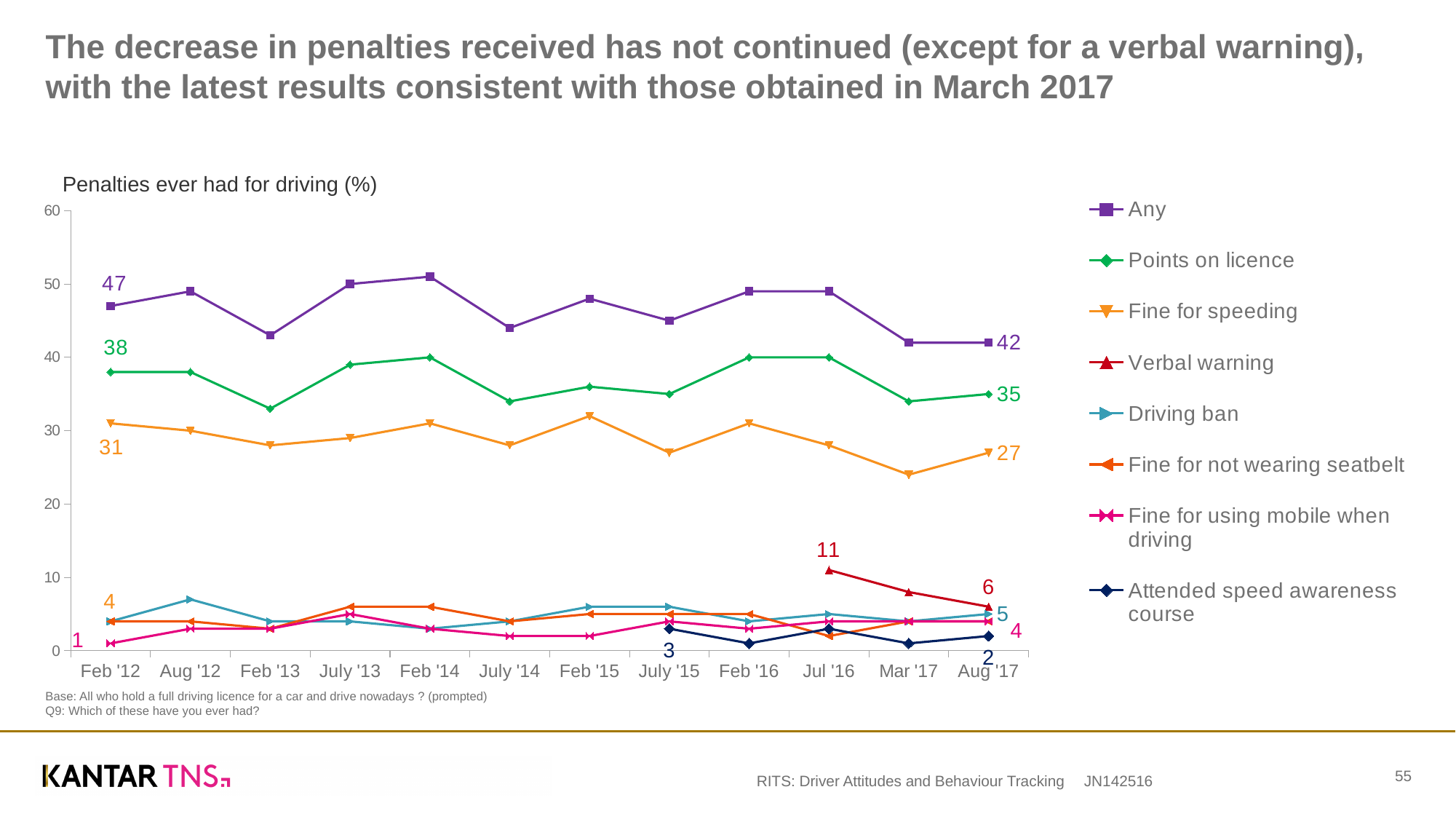

# The decrease in penalties received has not continued (except for a verbal warning), with the latest results consistent with those obtained in March 2017

### Chart

| Category | Any | Points on licence | Fine for speeding | Verbal warning | Driving ban | Fine for not wearing seatbelt | Fine for using mobile when driving | Attended speed awareness course |
|---|---|---|---|---|---|---|---|---|
| Feb '12 | 47.0 | 38.0 | 31.0 | None | 4.0 | 4.0 | 1.0 | None |
| Aug '12 | 49.0 | 38.0 | 30.0 | None | 7.000000000000001 | 4.0 | 3.0 | None |
| Feb '13 | 43.0 | 33.0 | 28.000000000000004 | None | 4.0 | 3.0 | 3.0 | None |
| July '13 | 50.0 | 39.0 | 29.0 | None | 4.0 | 6.0 | 5.0 | None |
| Feb '14 | 51.0 | 40.0 | 31.0 | None | 3.0 | 6.0 | 3.0 | None |
| July '14 | 44.0 | 34.0 | 28.0 | None | 4.0 | 4.0 | 2.0 | None |
| Feb '15 | 48.0 | 36.0 | 32.0 | None | 6.0 | 5.0 | 2.0 | None |
| July '15 | 45.0 | 35.0 | 27.0 | None | 6.0 | 5.0 | 4.0 | 3.0 |
| Feb '16 | 49.0 | 40.0 | 31.0 | None | 4.0 | 5.0 | 3.0 | 1.0 |
| Jul '16 | 49.0 | 40.0 | 28.0 | 11.0 | 5.0 | 2.0 | 4.0 | 3.0 |
| Mar '17 | 42.0 | 34.0 | 24.0 | 8.0 | 4.0 | 4.0 | 4.0 | 1.0 |
| Aug '17 | 42.0 | 35.0 | 27.0 | 6.0 | 5.0 | 4.0 | 4.0 | 2.0 |
Penalties ever had for driving (%)
Base: All who hold a full driving licence for a car and drive nowadays ? (prompted)
Q9: Which of these have you ever had?
55